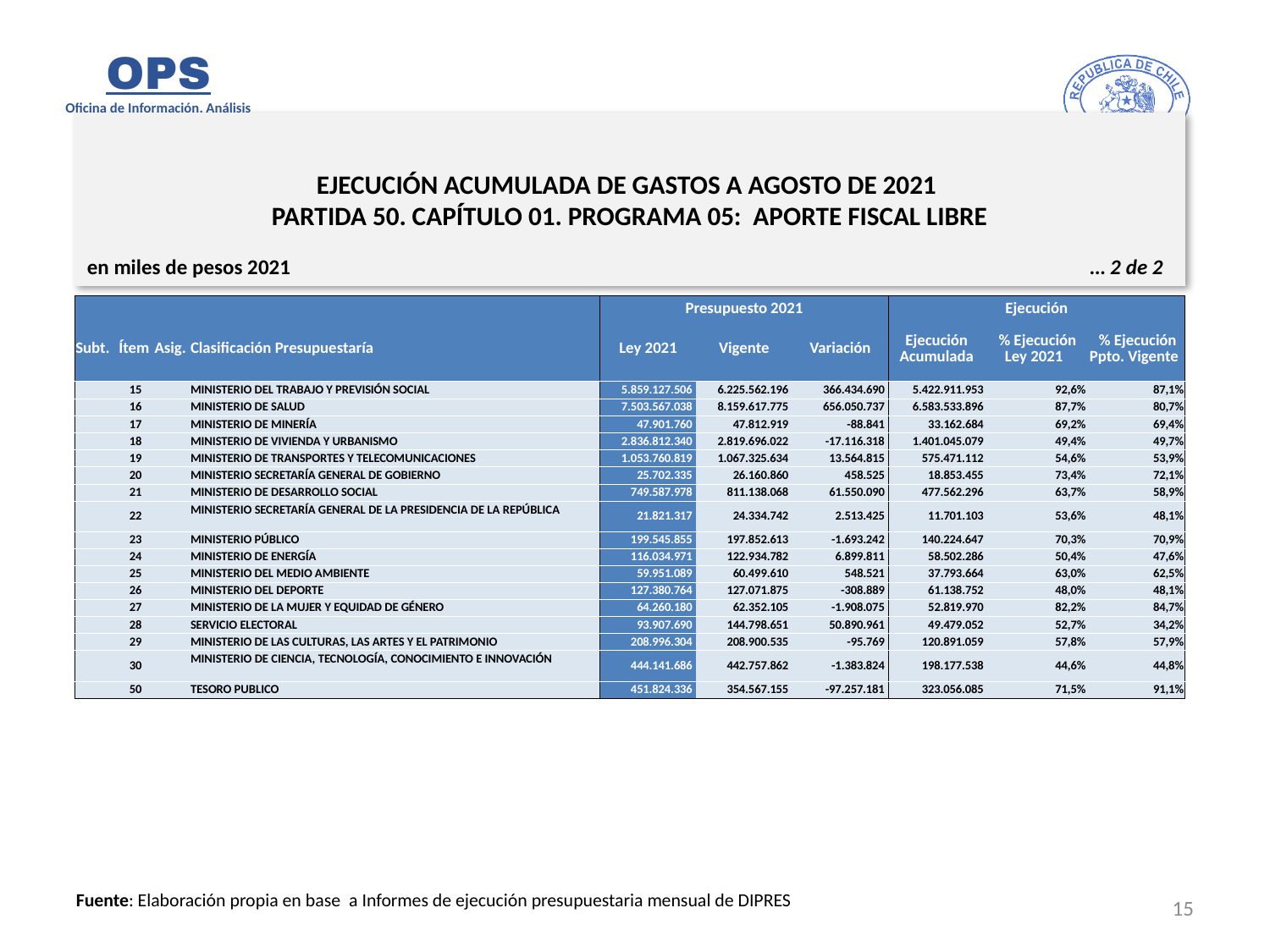

# EJECUCIÓN ACUMULADA DE GASTOS A AGOSTO DE 2021 PARTIDA 50. CAPÍTULO 01. PROGRAMA 05:  APORTE FISCAL LIBRE
en miles de pesos 2021				                                                          … 2 de 2
|  |  |  |  | Presupuesto 2021 |  |  | Ejecución |  |  |
| --- | --- | --- | --- | --- | --- | --- | --- | --- | --- |
| Subt. | Ítem | Asig. | Clasificación Presupuestaría | Ley 2021 | Vigente | Variación | Ejecución Acumulada | % Ejecución Ley 2021 | % Ejecución Ppto. Vigente |
|  | 15 |  | MINISTERIO DEL TRABAJO Y PREVISIÓN SOCIAL | 5.859.127.506 | 6.225.562.196 | 366.434.690 | 5.422.911.953 | 92,6% | 87,1% |
|  | 16 |  | MINISTERIO DE SALUD | 7.503.567.038 | 8.159.617.775 | 656.050.737 | 6.583.533.896 | 87,7% | 80,7% |
|  | 17 |  | MINISTERIO DE MINERÍA | 47.901.760 | 47.812.919 | -88.841 | 33.162.684 | 69,2% | 69,4% |
|  | 18 |  | MINISTERIO DE VIVIENDA Y URBANISMO | 2.836.812.340 | 2.819.696.022 | -17.116.318 | 1.401.045.079 | 49,4% | 49,7% |
|  | 19 |  | MINISTERIO DE TRANSPORTES Y TELECOMUNICACIONES | 1.053.760.819 | 1.067.325.634 | 13.564.815 | 575.471.112 | 54,6% | 53,9% |
|  | 20 |  | MINISTERIO SECRETARÍA GENERAL DE GOBIERNO | 25.702.335 | 26.160.860 | 458.525 | 18.853.455 | 73,4% | 72,1% |
|  | 21 |  | MINISTERIO DE DESARROLLO SOCIAL | 749.587.978 | 811.138.068 | 61.550.090 | 477.562.296 | 63,7% | 58,9% |
|  | 22 |  | MINISTERIO SECRETARÍA GENERAL DE LA PRESIDENCIA DE LA REPÚBLICA | 21.821.317 | 24.334.742 | 2.513.425 | 11.701.103 | 53,6% | 48,1% |
|  | 23 |  | MINISTERIO PÚBLICO | 199.545.855 | 197.852.613 | -1.693.242 | 140.224.647 | 70,3% | 70,9% |
|  | 24 |  | MINISTERIO DE ENERGÍA | 116.034.971 | 122.934.782 | 6.899.811 | 58.502.286 | 50,4% | 47,6% |
|  | 25 |  | MINISTERIO DEL MEDIO AMBIENTE | 59.951.089 | 60.499.610 | 548.521 | 37.793.664 | 63,0% | 62,5% |
|  | 26 |  | MINISTERIO DEL DEPORTE | 127.380.764 | 127.071.875 | -308.889 | 61.138.752 | 48,0% | 48,1% |
|  | 27 |  | MINISTERIO DE LA MUJER Y EQUIDAD DE GÉNERO | 64.260.180 | 62.352.105 | -1.908.075 | 52.819.970 | 82,2% | 84,7% |
|  | 28 |  | SERVICIO ELECTORAL | 93.907.690 | 144.798.651 | 50.890.961 | 49.479.052 | 52,7% | 34,2% |
|  | 29 |  | MINISTERIO DE LAS CULTURAS, LAS ARTES Y EL PATRIMONIO | 208.996.304 | 208.900.535 | -95.769 | 120.891.059 | 57,8% | 57,9% |
|  | 30 |  | MINISTERIO DE CIENCIA, TECNOLOGÍA, CONOCIMIENTO E INNOVACIÓN | 444.141.686 | 442.757.862 | -1.383.824 | 198.177.538 | 44,6% | 44,8% |
|  | 50 |  | TESORO PUBLICO | 451.824.336 | 354.567.155 | -97.257.181 | 323.056.085 | 71,5% | 91,1% |
15